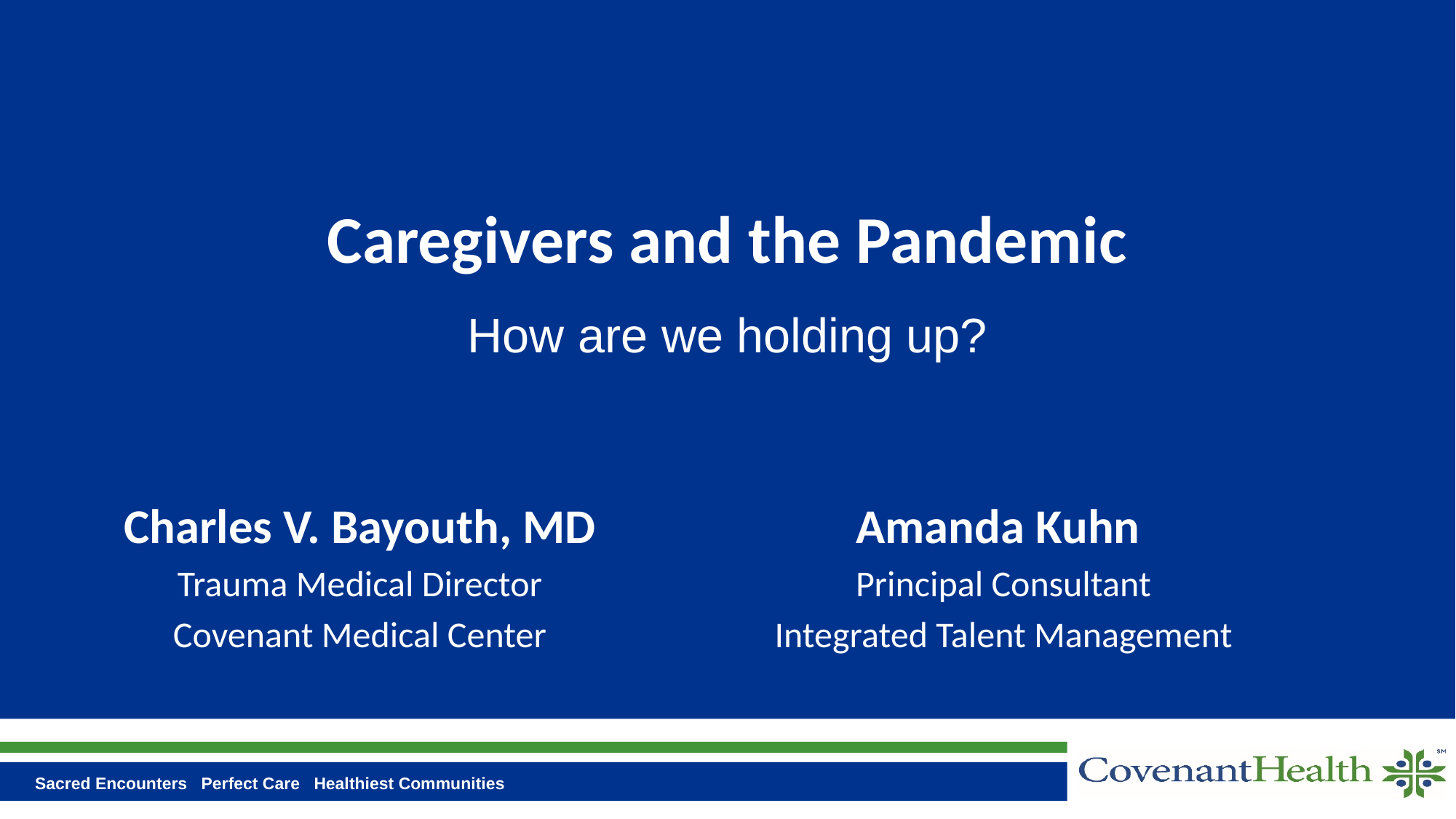

# Caregivers and the Pandemic
How are we holding up?
Charles V. Bayouth, MD
Trauma Medical Director
Covenant Medical Center
Amanda Kuhn
Principal Consultant
Integrated Talent Management